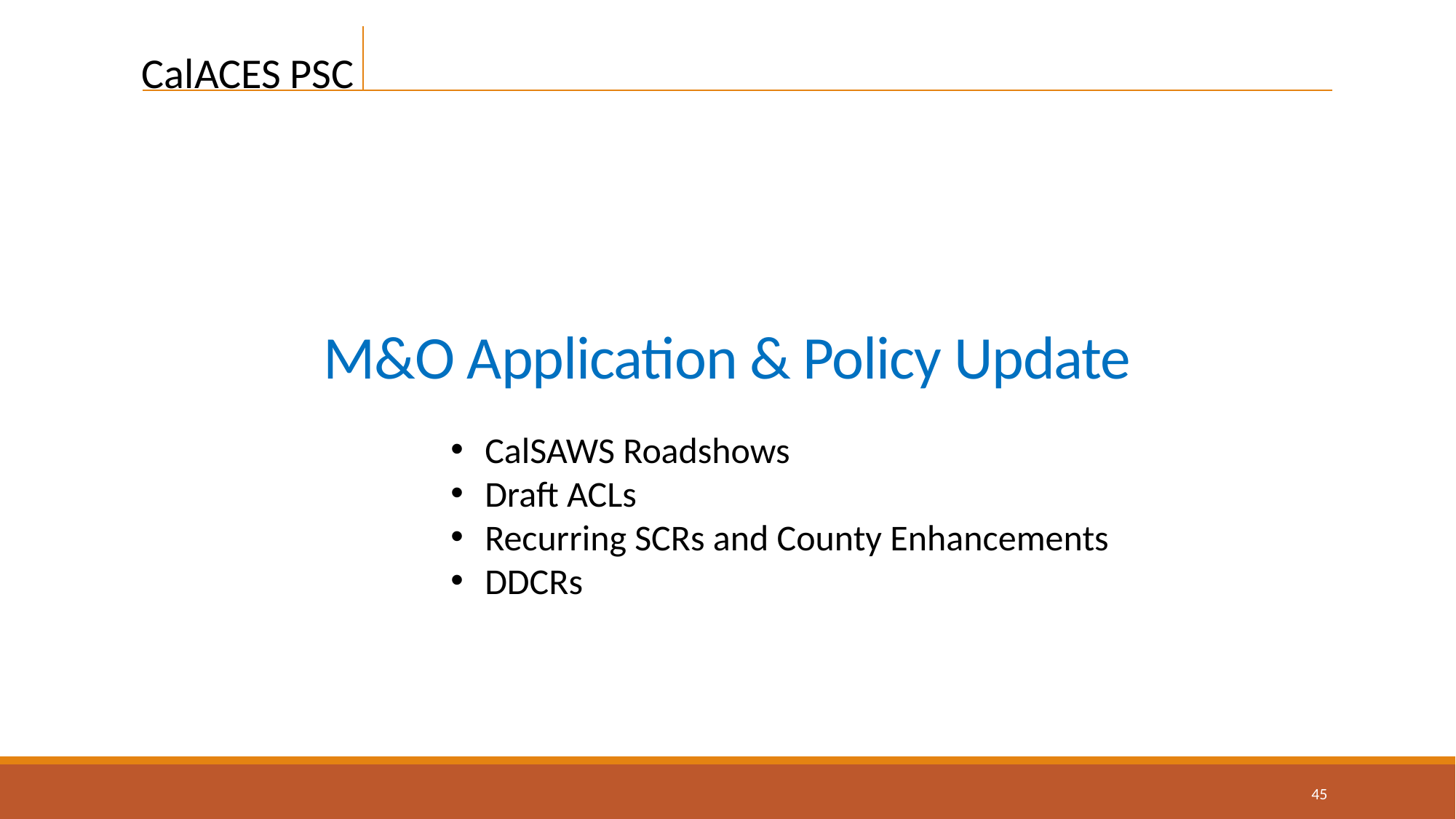

M&O Application & Policy Update
CalSAWS Roadshows
Draft ACLs
Recurring SCRs and County Enhancements
DDCRs
45